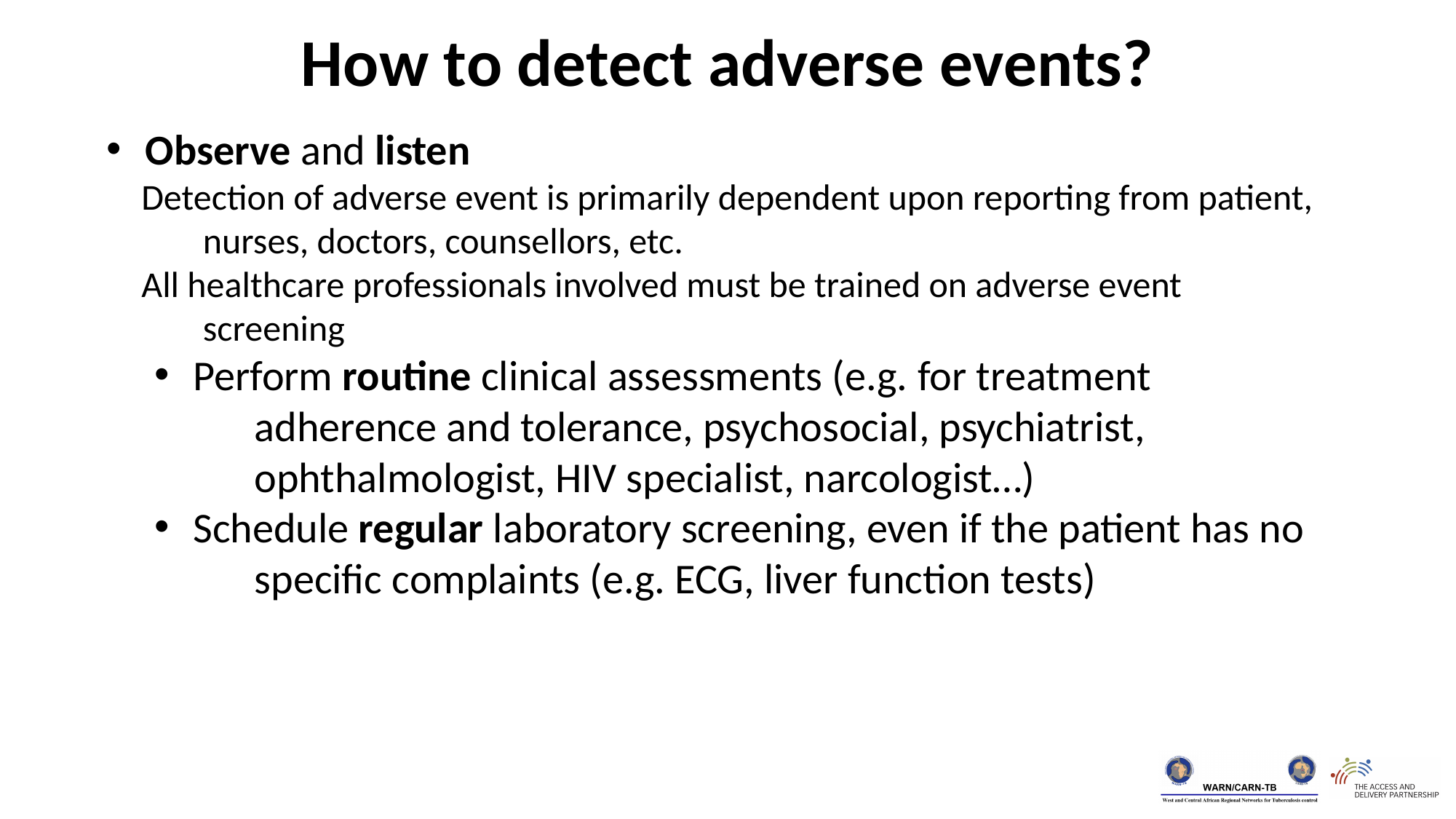

How to detect adverse events?
Observe and listen
Detection of adverse event is primarily dependent upon reporting from patient, nurses, doctors, counsellors, etc.
All healthcare professionals involved must be trained on adverse event screening
Perform routine clinical assessments (e.g. for treatment adherence and tolerance, psychosocial, psychiatrist, ophthalmologist, HIV specialist, narcologist…)
Schedule regular laboratory screening, even if the patient has no specific complaints (e.g. ECG, liver function tests)